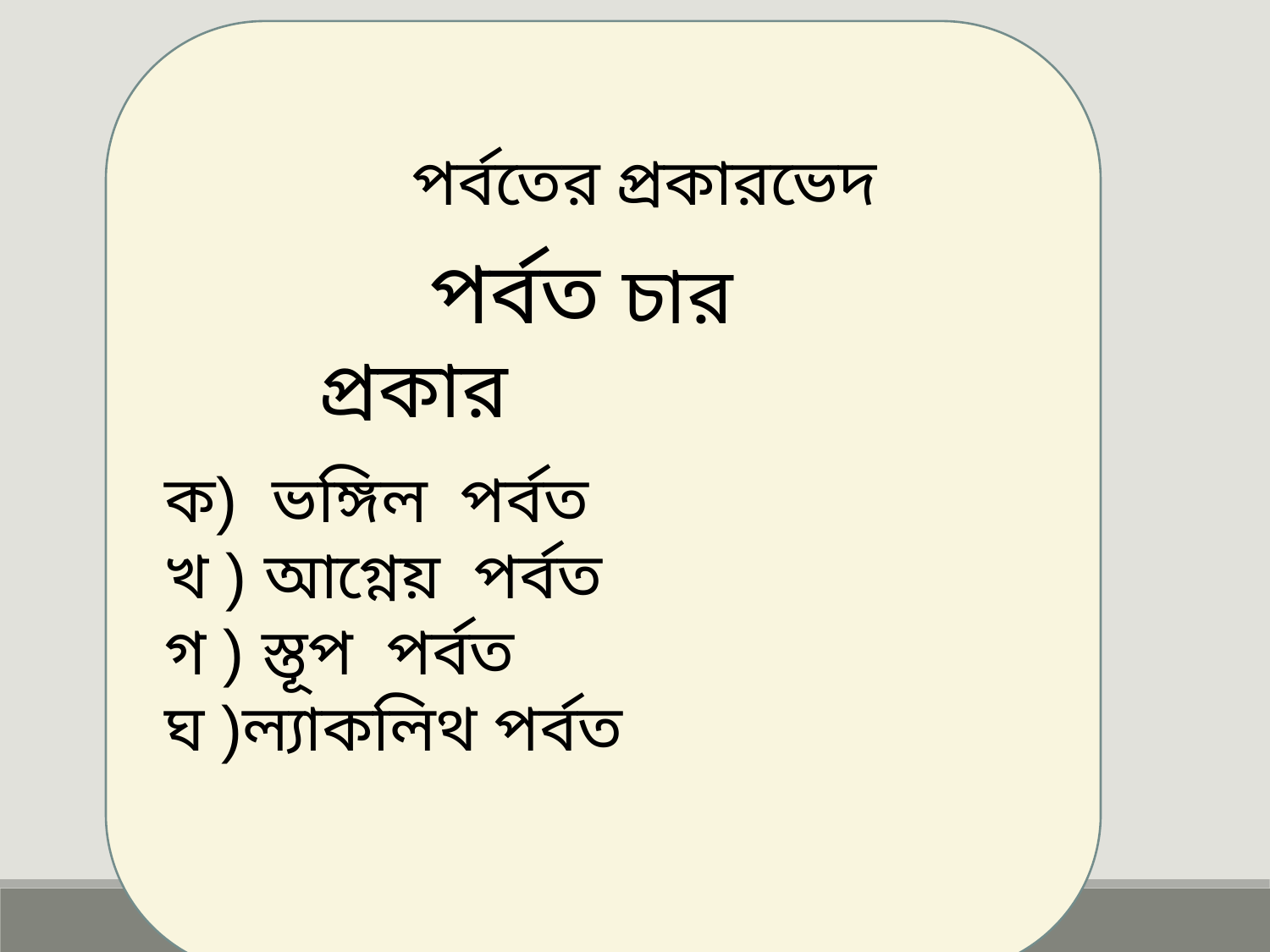

পর্বতের প্রকারভেদ

ক)  ভঙ্গিল  পর্বত
খ ) আগ্নেয়  পর্বত
গ ) স্তূপ  পর্বত
ঘ )ল্যাকলিথ পর্বত

     পর্বত চার প্রকার